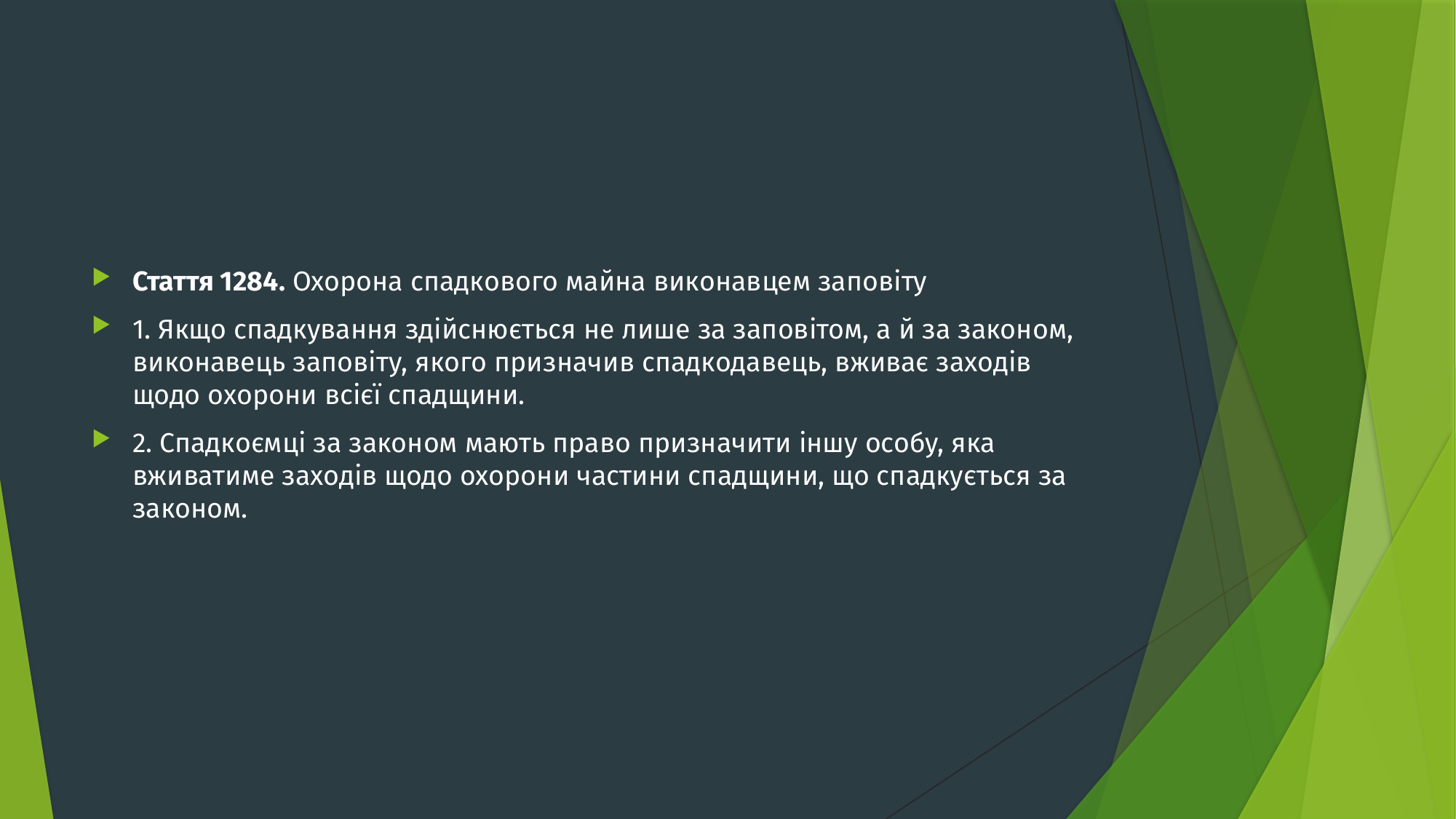

#
Стаття 1284. Охорона спадкового майна виконавцем заповіту
1. Якщо спадкування здійснюється не лише за заповітом, а й за законом, виконавець заповіту, якого призначив спадкодавець, вживає заходів щодо охорони всієї спадщини.
2. Спадкоємці за законом мають право призначити іншу особу, яка вживатиме заходів щодо охорони частини спадщини, що спадкується за законом.